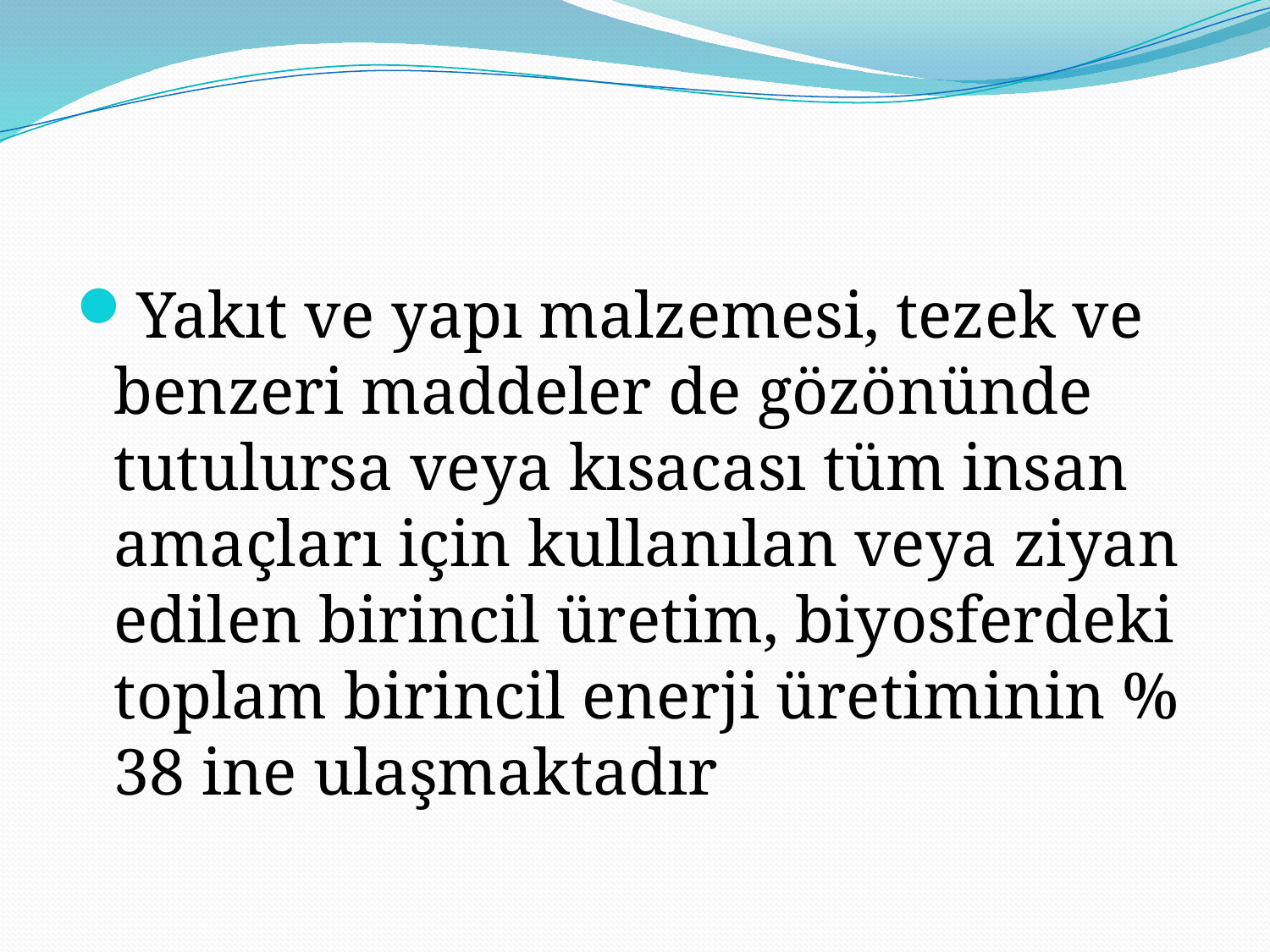

#
Yakıt ve yapı malzemesi, tezek ve benzeri maddeler de gözönünde tutulursa veya kısacası tüm insan amaçları için kullanılan veya ziyan edilen birincil üretim, biyosferdeki toplam birincil enerji üretiminin % 38 ine ulaşmaktadır